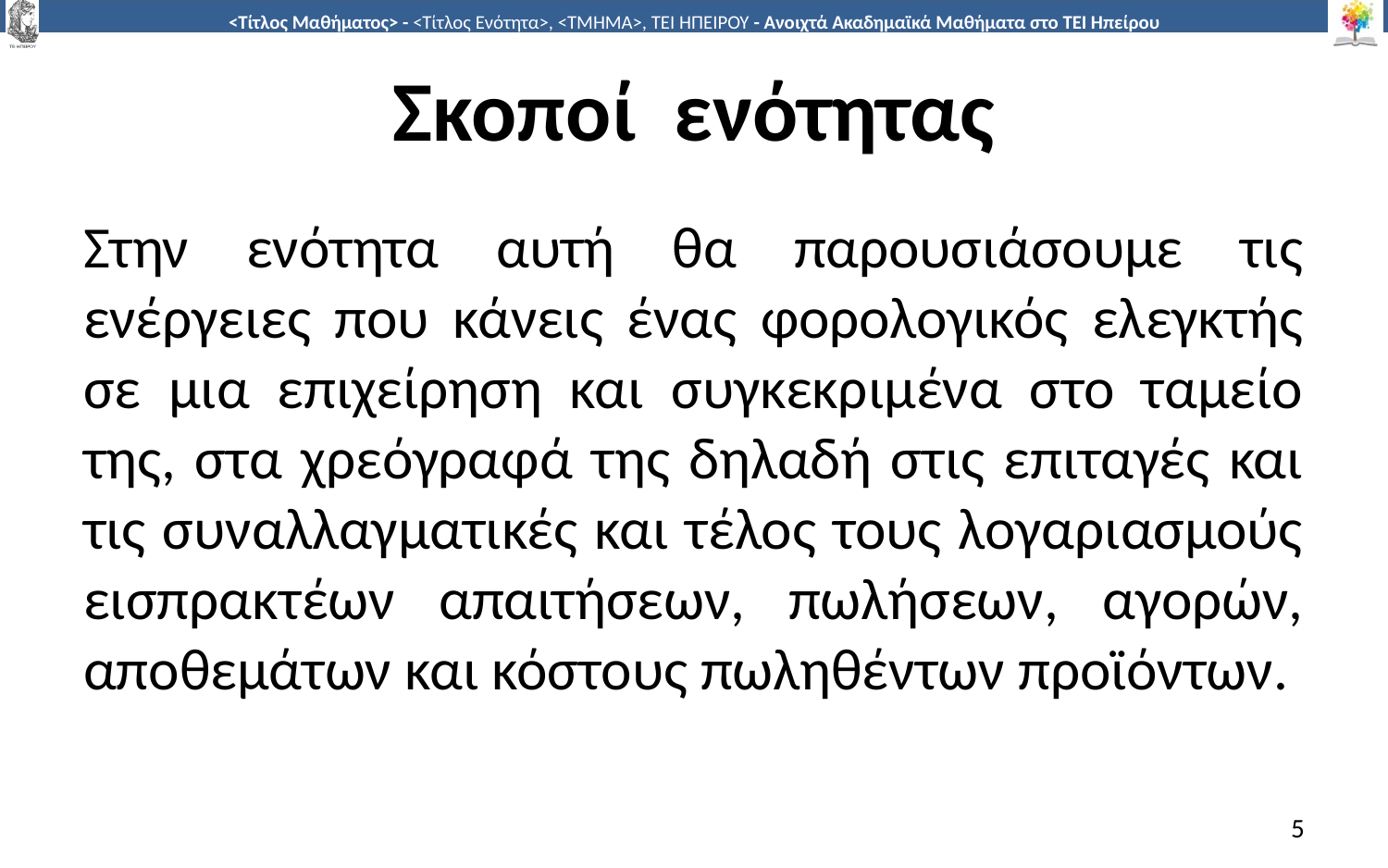

# Σκοποί  ενότητας
Στην ενότητα αυτή θα παρουσιάσουμε τις ενέργειες που κάνεις ένας φορολογικός ελεγκτής σε μια επιχείρηση και συγκεκριμένα στο ταμείο της, στα χρεόγραφά της δηλαδή στις επιταγές και τις συναλλαγματικές και τέλος τους λογαριασμούς εισπρακτέων απαιτήσεων, πωλήσεων, αγορών, αποθεμάτων και κόστους πωληθέντων προϊόντων.
5